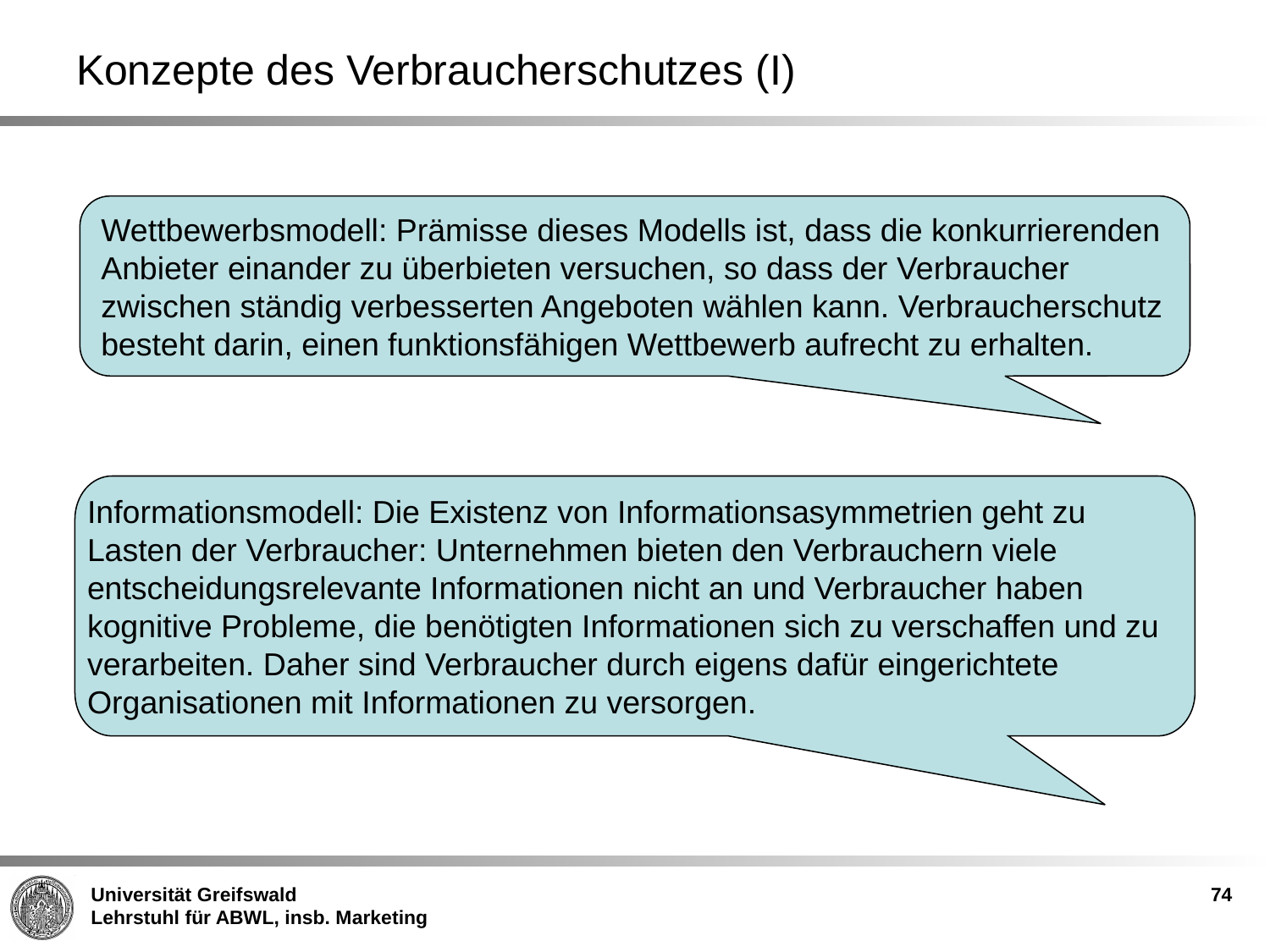

# Konzepte des Verbraucherschutzes (I)
Wettbewerbsmodell: Prämisse dieses Modells ist, dass die konkurrierenden Anbieter einander zu überbieten versuchen, so dass der Verbraucher zwischen ständig verbesserten Angeboten wählen kann. Verbraucherschutz besteht darin, einen funktionsfähigen Wettbewerb aufrecht zu erhalten.
Informationsmodell: Die Existenz von Informationsasymmetrien geht zu Lasten der Verbraucher: Unternehmen bieten den Verbrauchern viele entscheidungsrelevante Informationen nicht an und Verbraucher haben kognitive Probleme, die benötigten Informationen sich zu verschaffen und zu verarbeiten. Daher sind Verbraucher durch eigens dafür eingerichtete Organisationen mit Informationen zu versorgen.
74